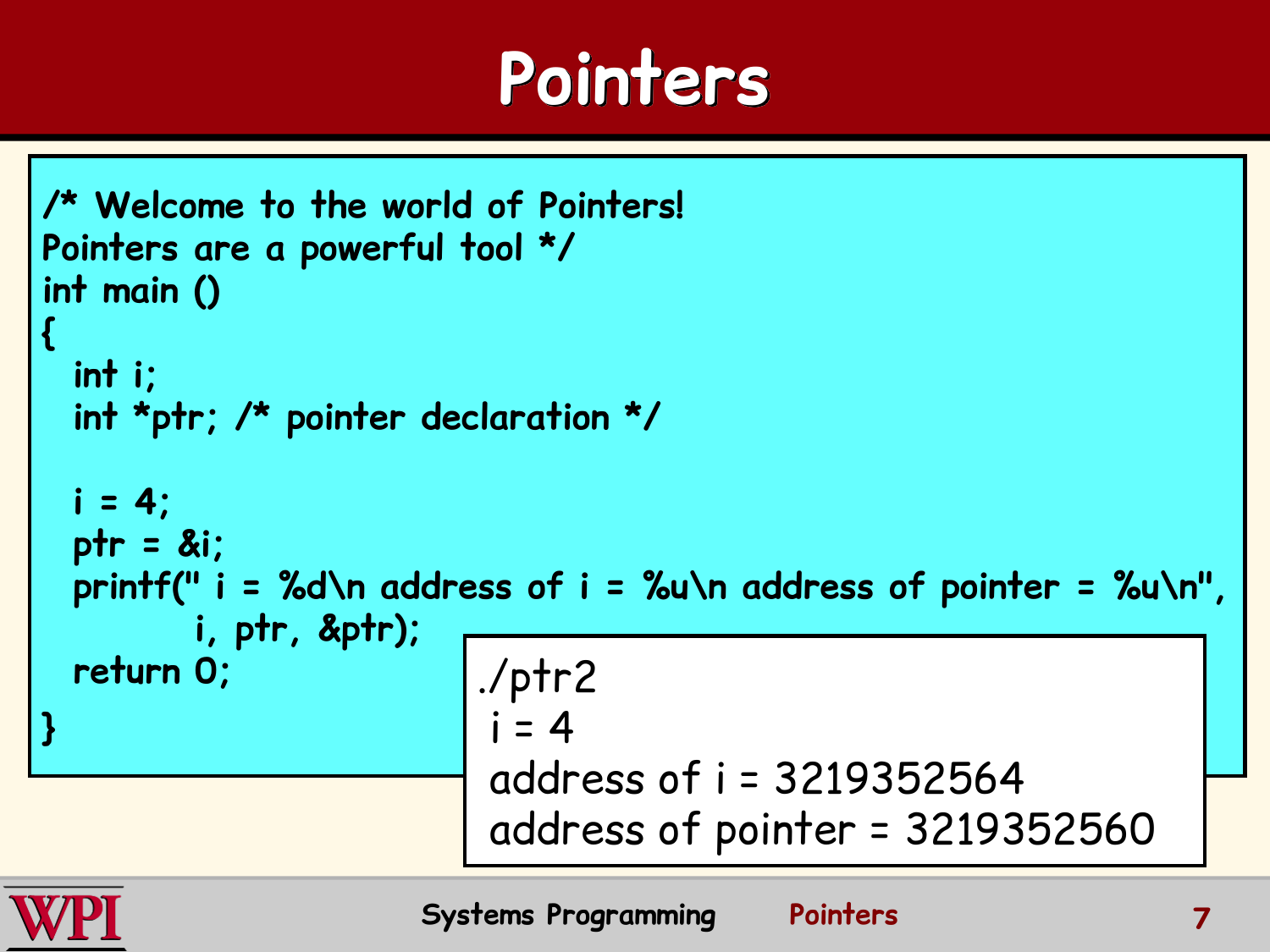

# Pointers
/* Welcome to the world of Pointers!
Pointers are a powerful tool */
int main ()
{
  int i;
  int *ptr; /* pointer declaration */

  i = 4;
  ptr = &i;
  printf(" i = %d\n address of i = %u\n address of pointer = %u\n",
          i, ptr, &ptr);
  return 0;
}
./ptr2
 i = 4
 address of i = 3219352564
 address of pointer = 3219352560
Systems Programming      Pointers
7